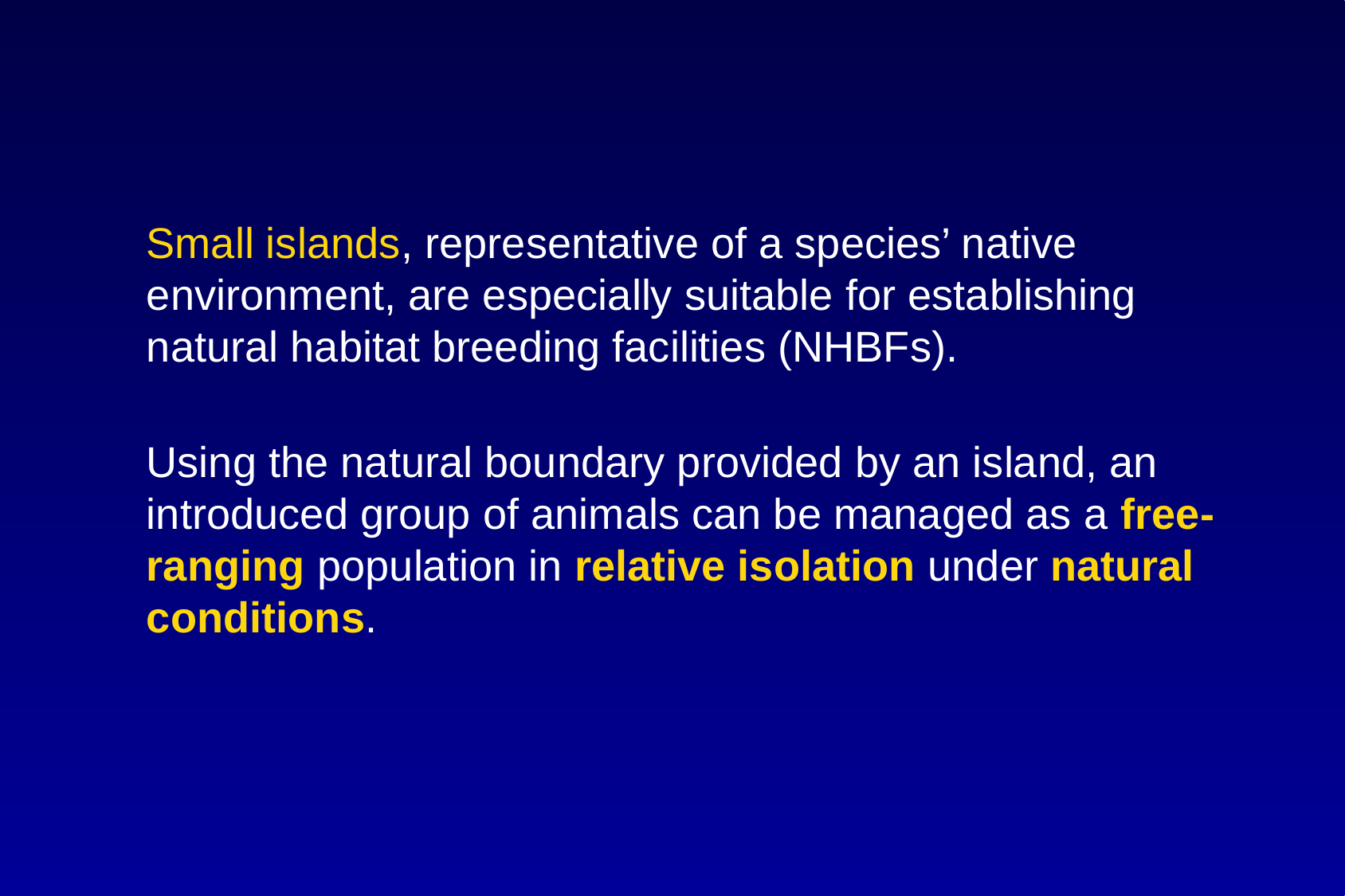

Small islands, representative of a species’ native environment, are especially suitable for establishing natural habitat breeding facilities (NHBFs).

    Using the natural boundary provided by an island, an introduced group of animals can be managed as a free-ranging population in relative isolation under natural conditions.